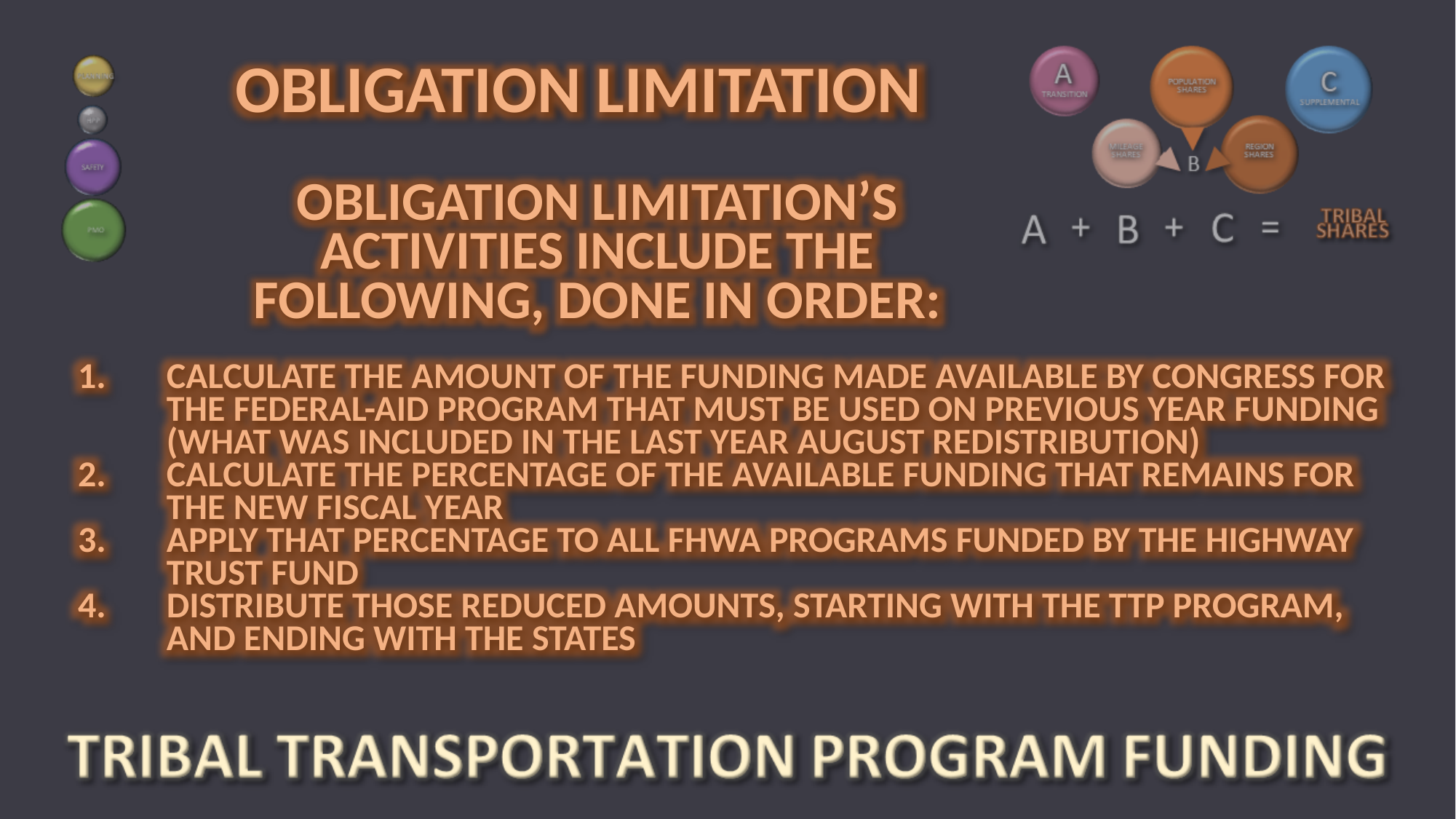

OBLIGATION LIMITATION
OBLIGATION LIMITATION’S ACTIVITIES INCLUDE THE FOLLOWING, DONE IN ORDER:
CALCULATE THE AMOUNT OF THE FUNDING MADE AVAILABLE BY CONGRESS FOR THE FEDERAL-AID PROGRAM THAT MUST BE USED ON PREVIOUS YEAR FUNDING (WHAT WAS INCLUDED IN THE LAST YEAR AUGUST REDISTRIBUTION)
CALCULATE THE PERCENTAGE OF THE AVAILABLE FUNDING THAT REMAINS FOR THE NEW FISCAL YEAR
APPLY THAT PERCENTAGE TO ALL FHWA PROGRAMS FUNDED BY THE HIGHWAY TRUST FUND
DISTRIBUTE THOSE REDUCED AMOUNTS, STARTING WITH THE TTP PROGRAM, AND ENDING WITH THE STATES